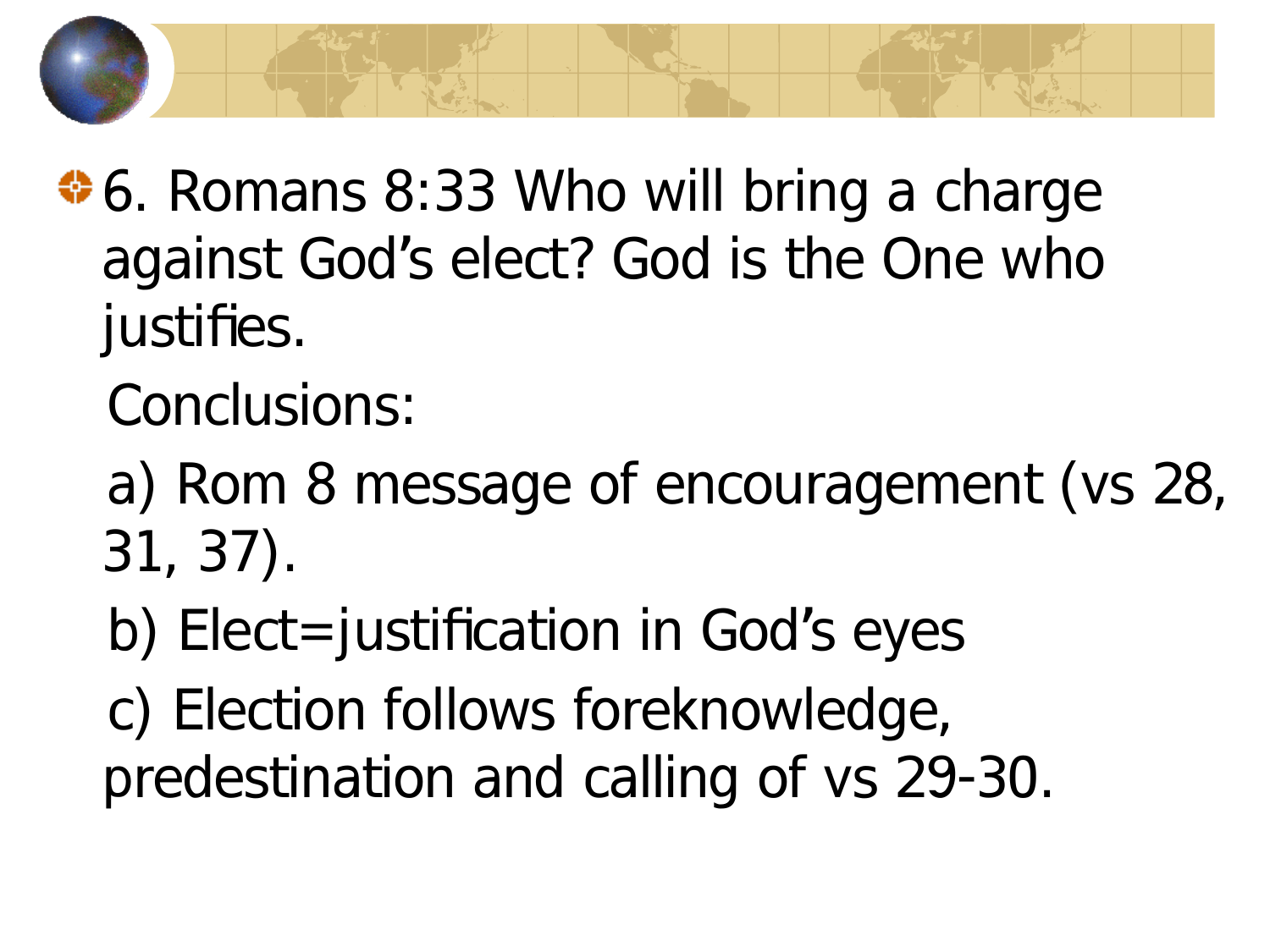

6. Romans 8:33 Who will bring a charge against God’s elect? God is the One who justifies.
   Conclusions:
   a) Rom 8 message of encouragement (vs 28, 31, 37).
   b) Elect=justification in God’s eyes
   c) Election follows foreknowledge, predestination and calling of vs 29-30.